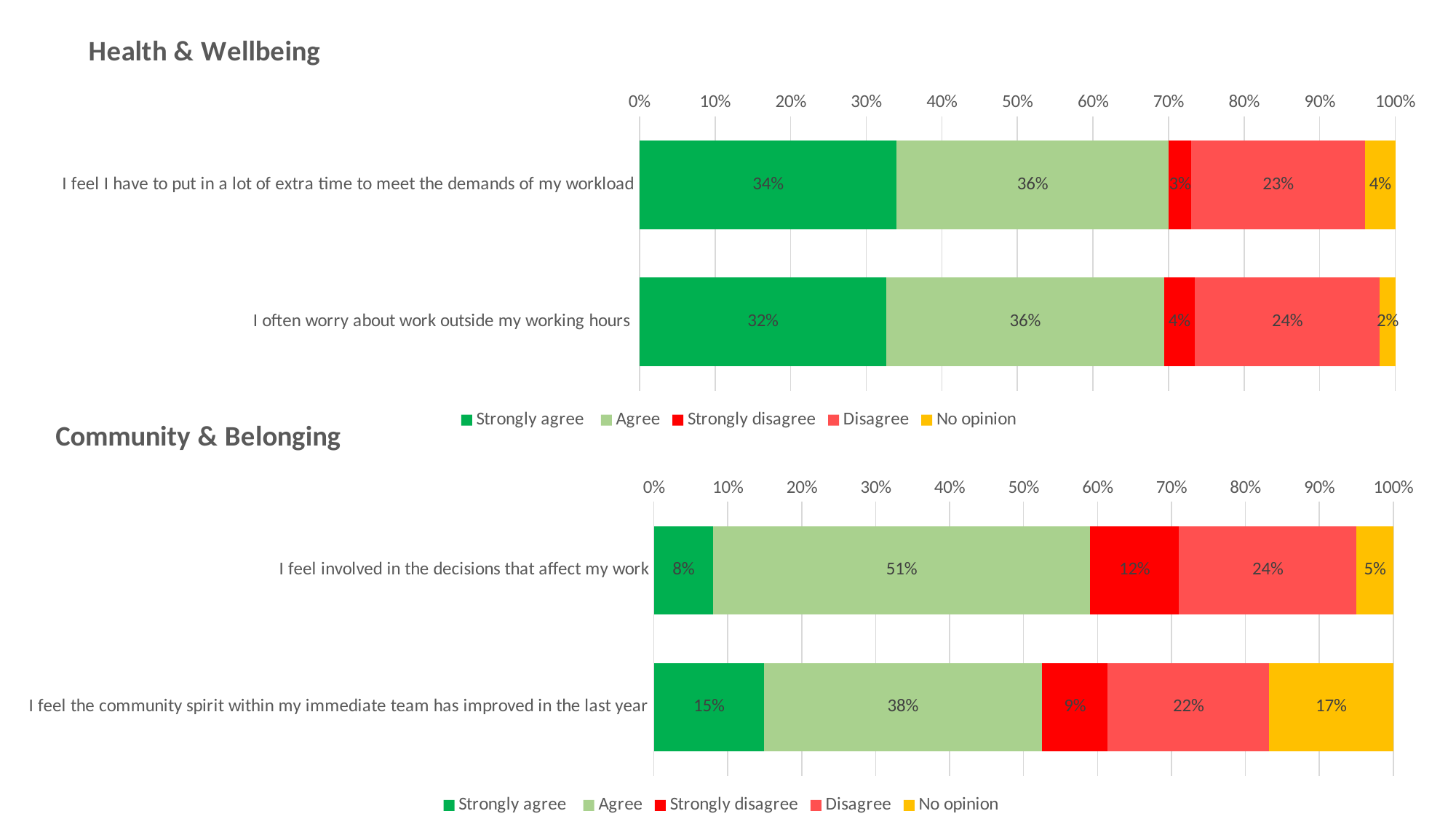

### Chart: Health & Wellbeing

| Category | Strongly agree  | Agree | Strongly disagree | Disagree | No opinion |
|---|---|---|---|---|---|
| I feel I have to put in a lot of extra time to meet the demands of my workload | 0.34 | 0.36 | 0.03 | 0.23 | 0.04 |
| I often worry about work outside my working hours  | 0.32 | 0.36 | 0.04 | 0.24 | 0.02 |

### Chart: Community & Belonging

| Category | Strongly agree  | Agree | Strongly disagree | Disagree | No opinion |
|---|---|---|---|---|---|
| I feel involved in the decisions that affect my work | 0.08 | 0.51 | 0.12 | 0.24 | 0.05 |
| I feel the community spirit within my immediate team has improved in the last year | 0.15 | 0.38 | 0.09 | 0.22 | 0.17 |